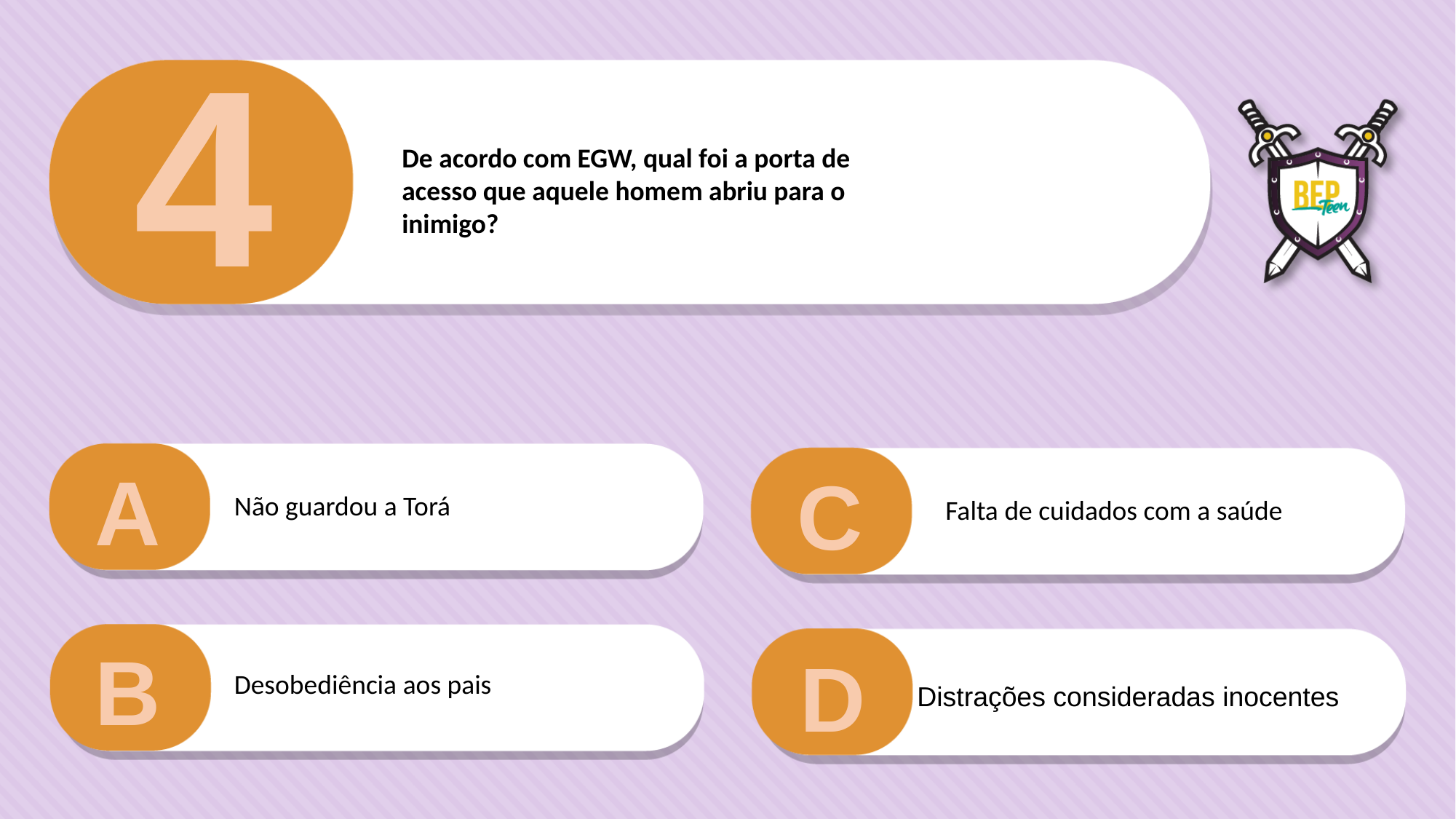

4
De acordo com EGW, qual foi a porta de
acesso que aquele homem abriu para o
inimigo?
A
C
Não guardou a Torá
Falta de cuidados com a saúde
B
D
Desobediência aos pais
Distrações consideradas inocentes